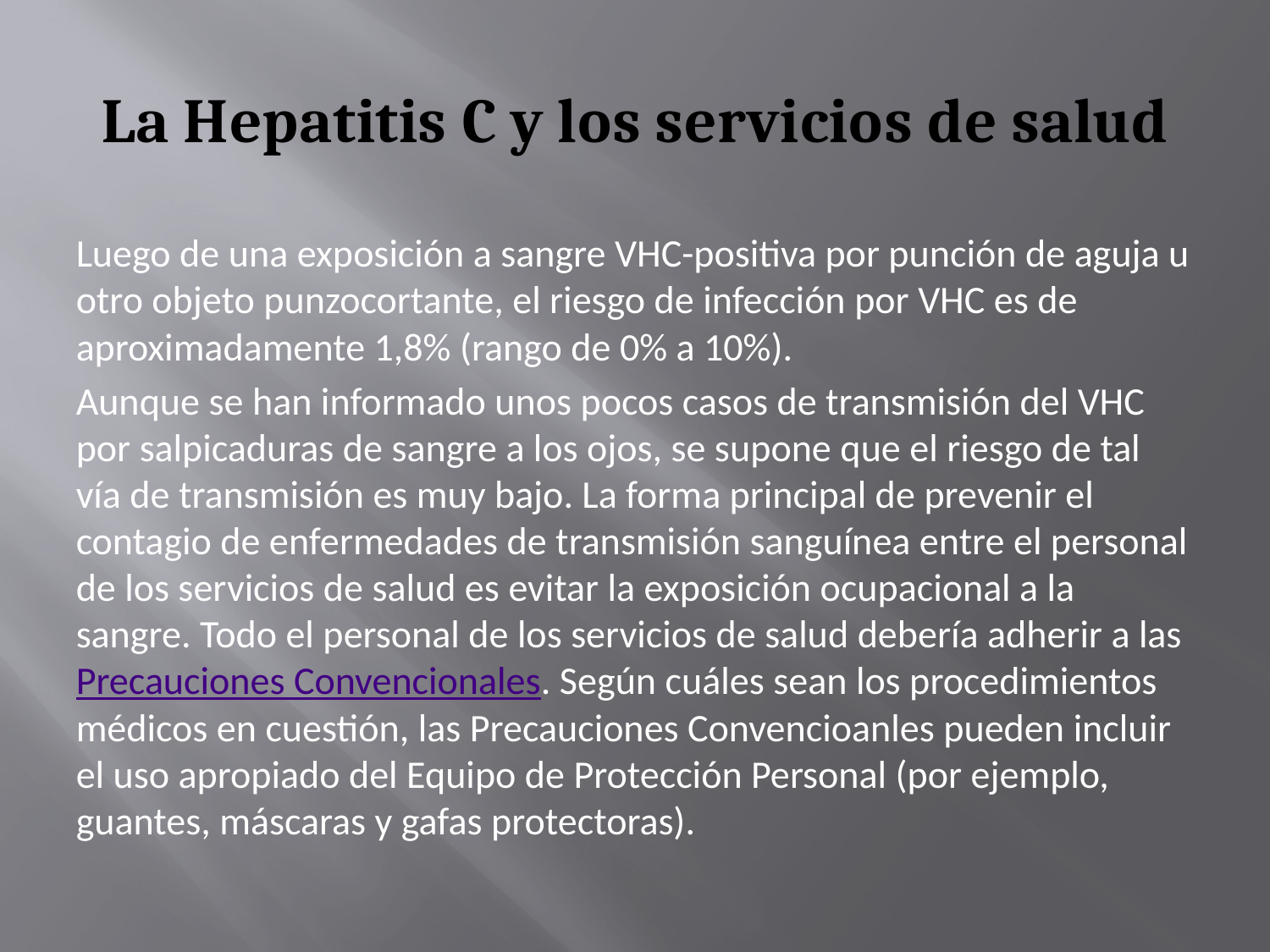

# La Hepatitis C y los servicios de salud
Luego de una exposición a sangre VHC-positiva por punción de aguja u otro objeto punzocortante, el riesgo de infección por VHC es de aproximadamente 1,8% (rango de 0% a 10%).
Aunque se han informado unos pocos casos de transmisión del VHC por salpicaduras de sangre a los ojos, se supone que el riesgo de tal vía de transmisión es muy bajo. La forma principal de prevenir el contagio de enfermedades de transmisión sanguínea entre el personal de los servicios de salud es evitar la exposición ocupacional a la sangre. Todo el personal de los servicios de salud debería adherir a las Precauciones Convencionales. Según cuáles sean los procedimientos médicos en cuestión, las Precauciones Convencioanles pueden incluir el uso apropiado del Equipo de Protección Personal (por ejemplo, guantes, máscaras y gafas protectoras).